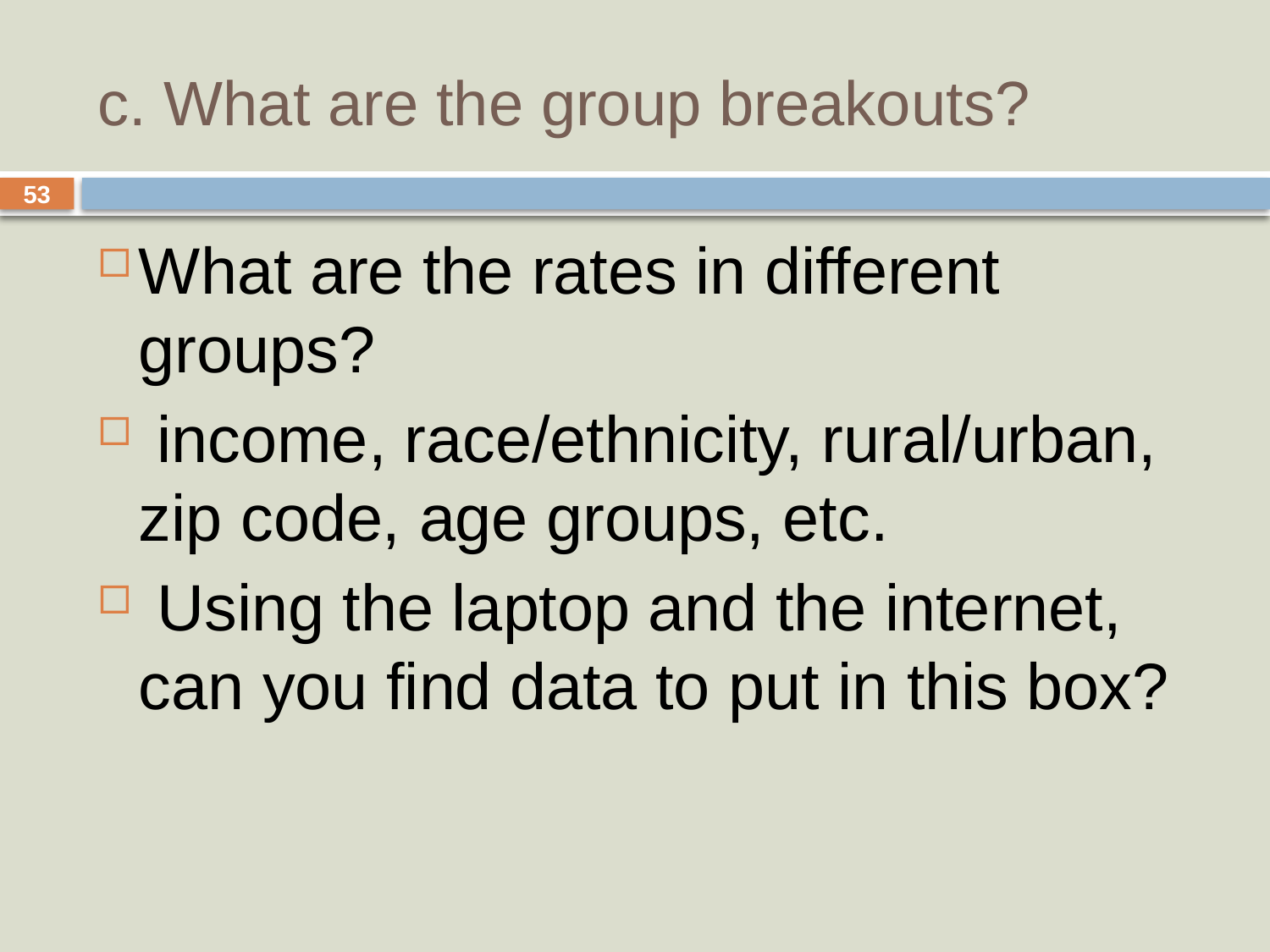

# c. What are the group breakouts?
53
What are the rates in different groups?
 income, race/ethnicity, rural/urban, zip code, age groups, etc.
 Using the laptop and the internet, can you find data to put in this box?